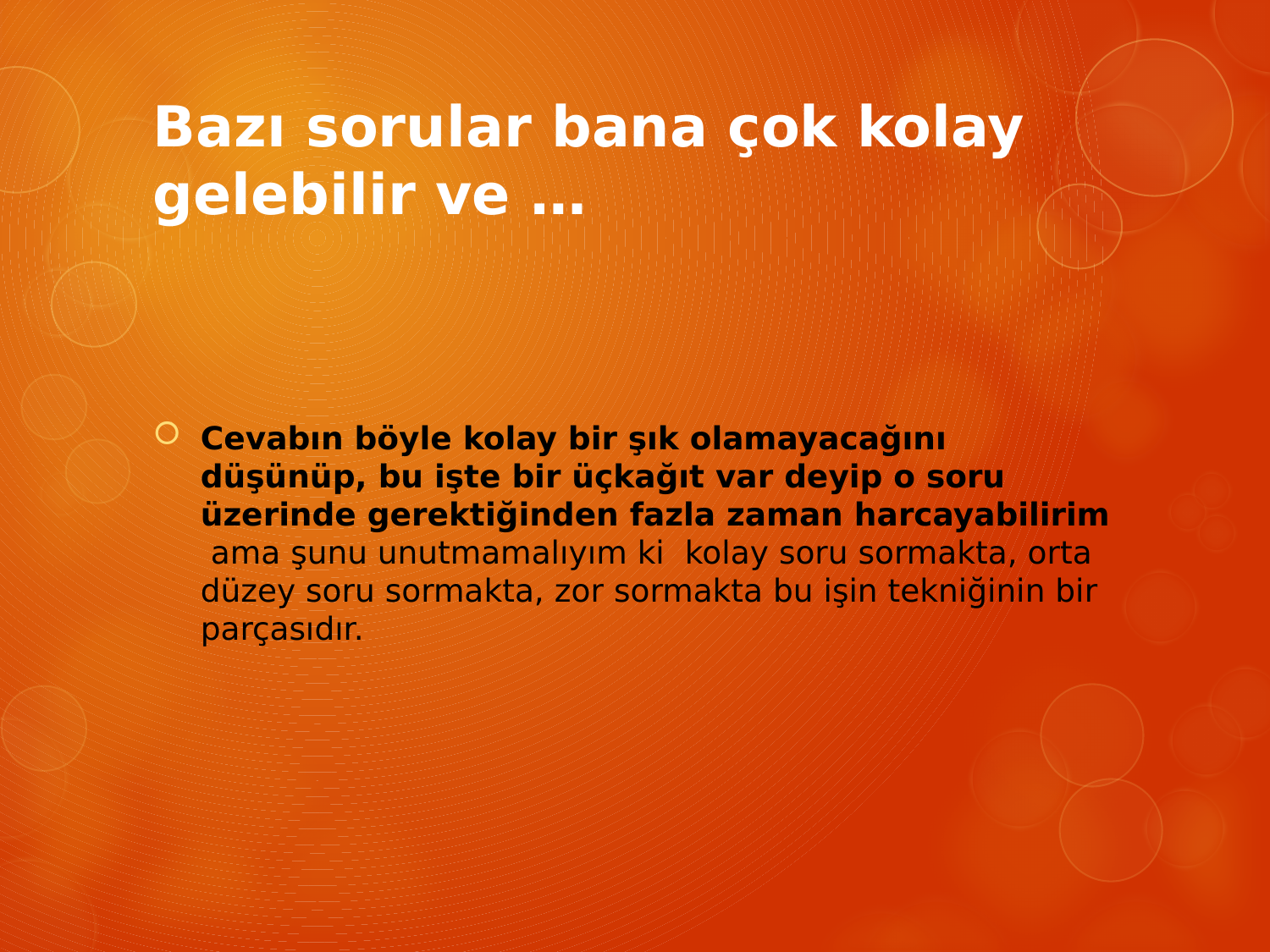

# Bazı sorular bana çok kolay gelebilir ve …
Cevabın böyle kolay bir şık olamayacağını düşünüp, bu işte bir üçkağıt var deyip o soru üzerinde gerektiğinden fazla zaman harcayabilirim  ama şunu unutmamalıyım ki  kolay soru sormakta, orta düzey soru sormakta, zor sormakta bu işin tekniğinin bir parçasıdır.